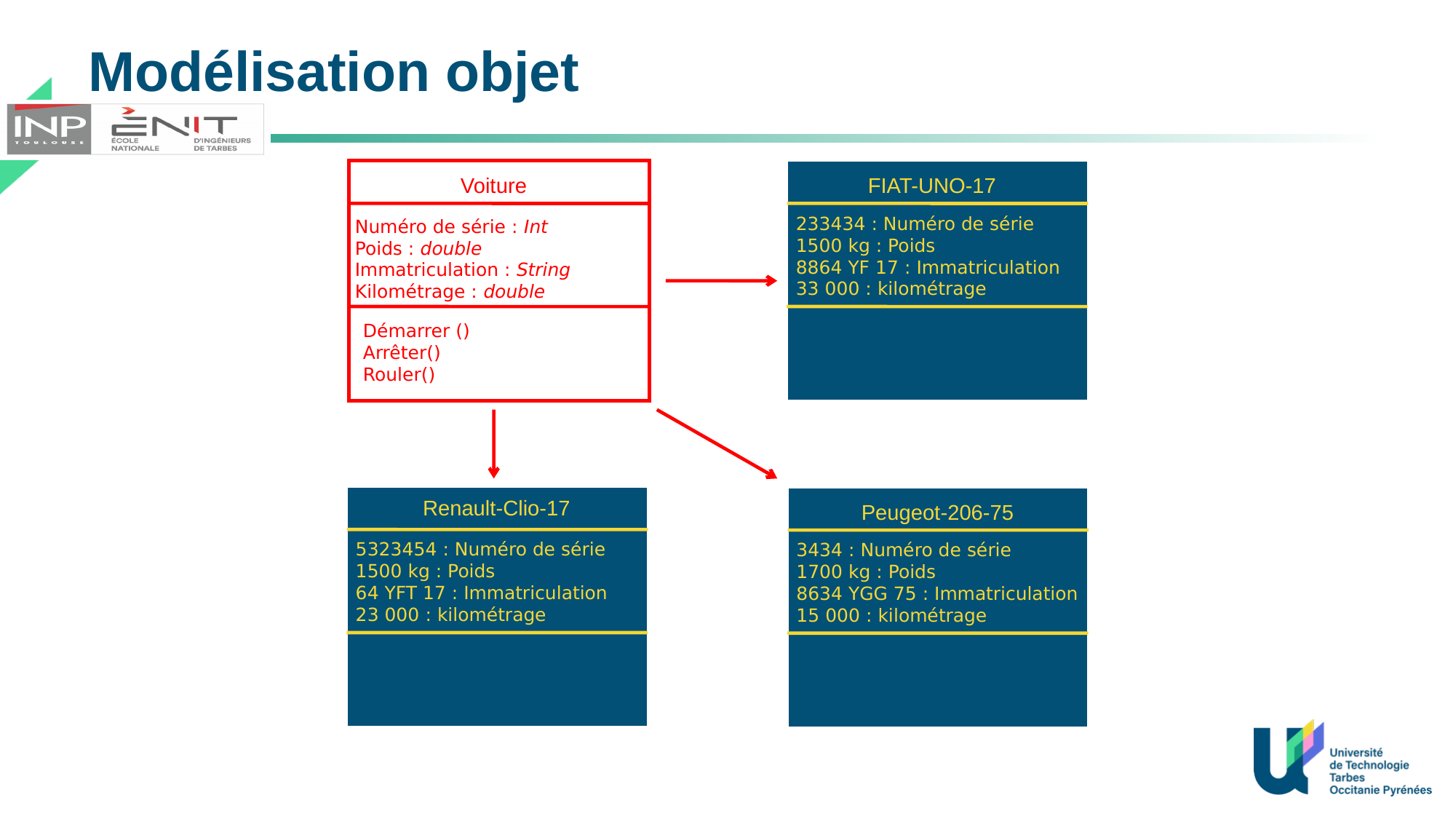

Modélisation objet

Voiture
FIAT-UNO-17

233434 : Numéro de série
1500 kg : Poids
8864 YF 17 : Immatriculation
33 000 : kilométrage
Numéro de série : Int
Poids : double
Immatriculation : String
Kilométrage : double

Démarrer ()
Arrêter()
Rouler()

Renault-Clio-17
Peugeot-206-75

5323454 : Numéro de série
1500 kg : Poids
64 YFT 17 : Immatriculation
23 000 : kilométrage
3434 : Numéro de série
1700 kg : Poids
8634 YGG 75 : Immatriculation
15 000 : kilométrage